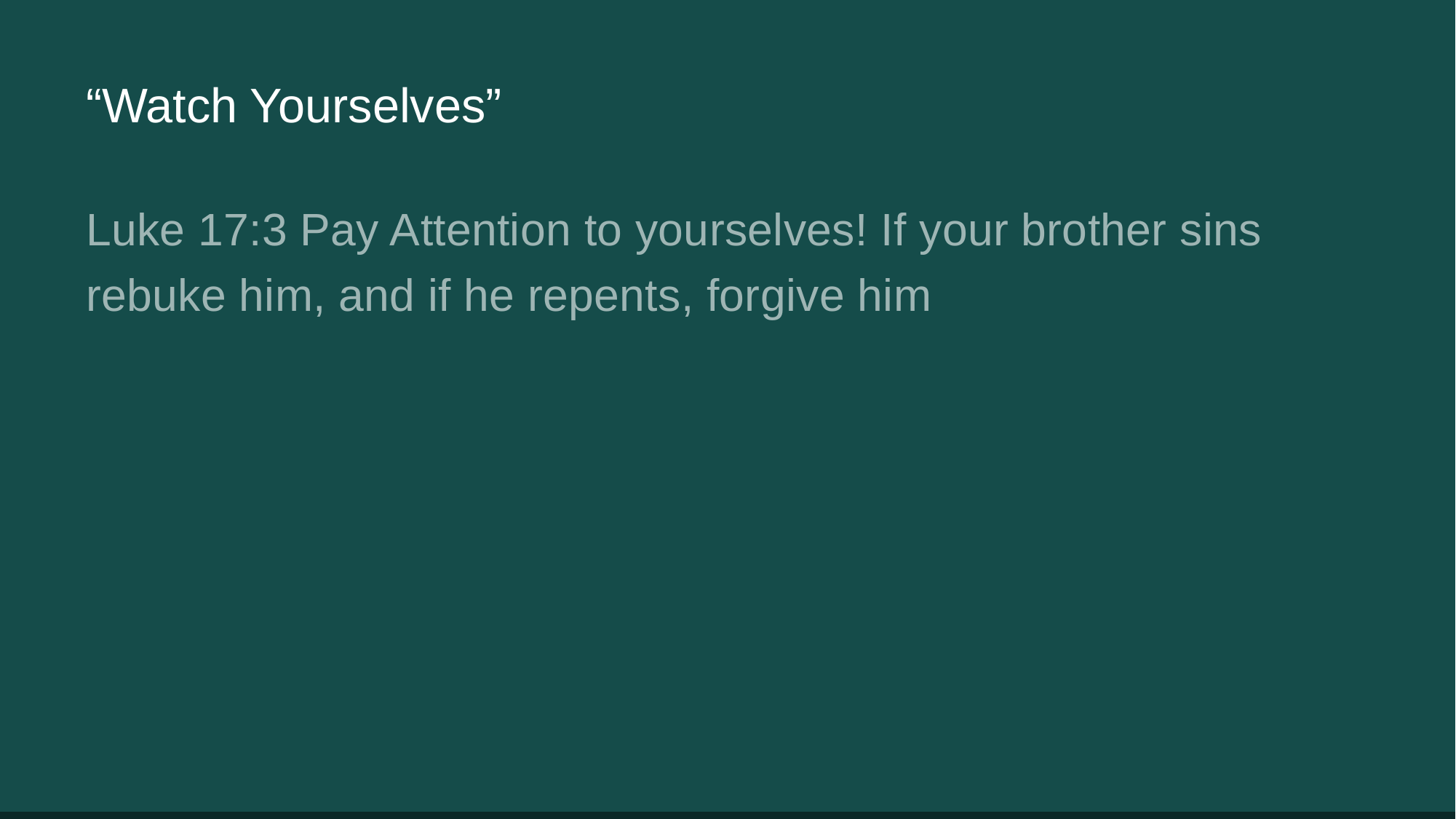

# “Watch Yourselves”
Luke 17:3 Pay Attention to yourselves! If your brother sins, rebuke him, and if he repents, forgive him,